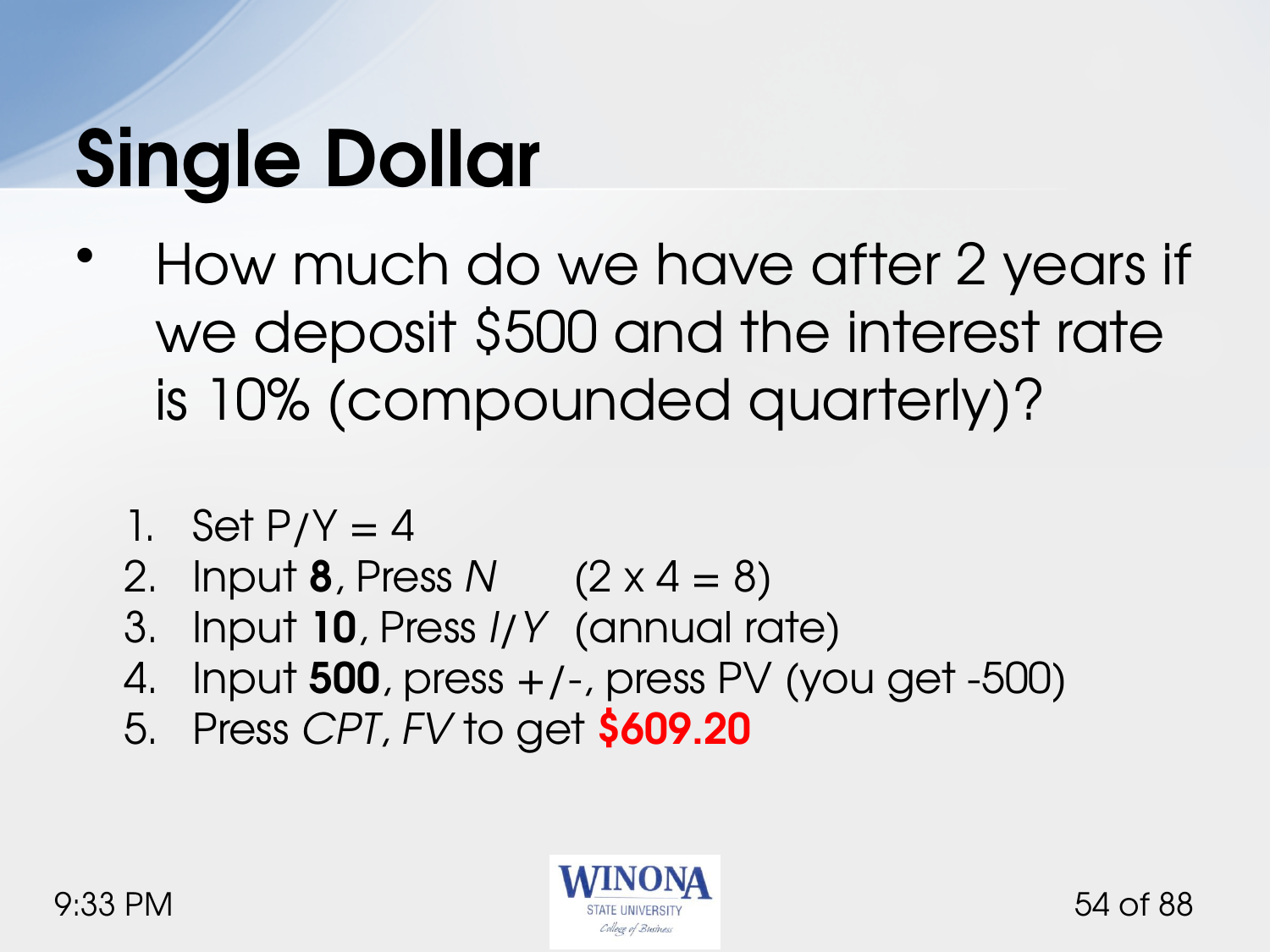

# Single Dollar
How much do we have after 2 years if we deposit $500 and the interest rate is 10% (compounded quarterly)?

Set P/Y = 4
Input 8, Press N	(2 x 4 = 8)
Input 10, Press I/Y	(annual rate)
Input 500, press +/-, press PV (you get -500)
Press CPT, FV to get $609.20